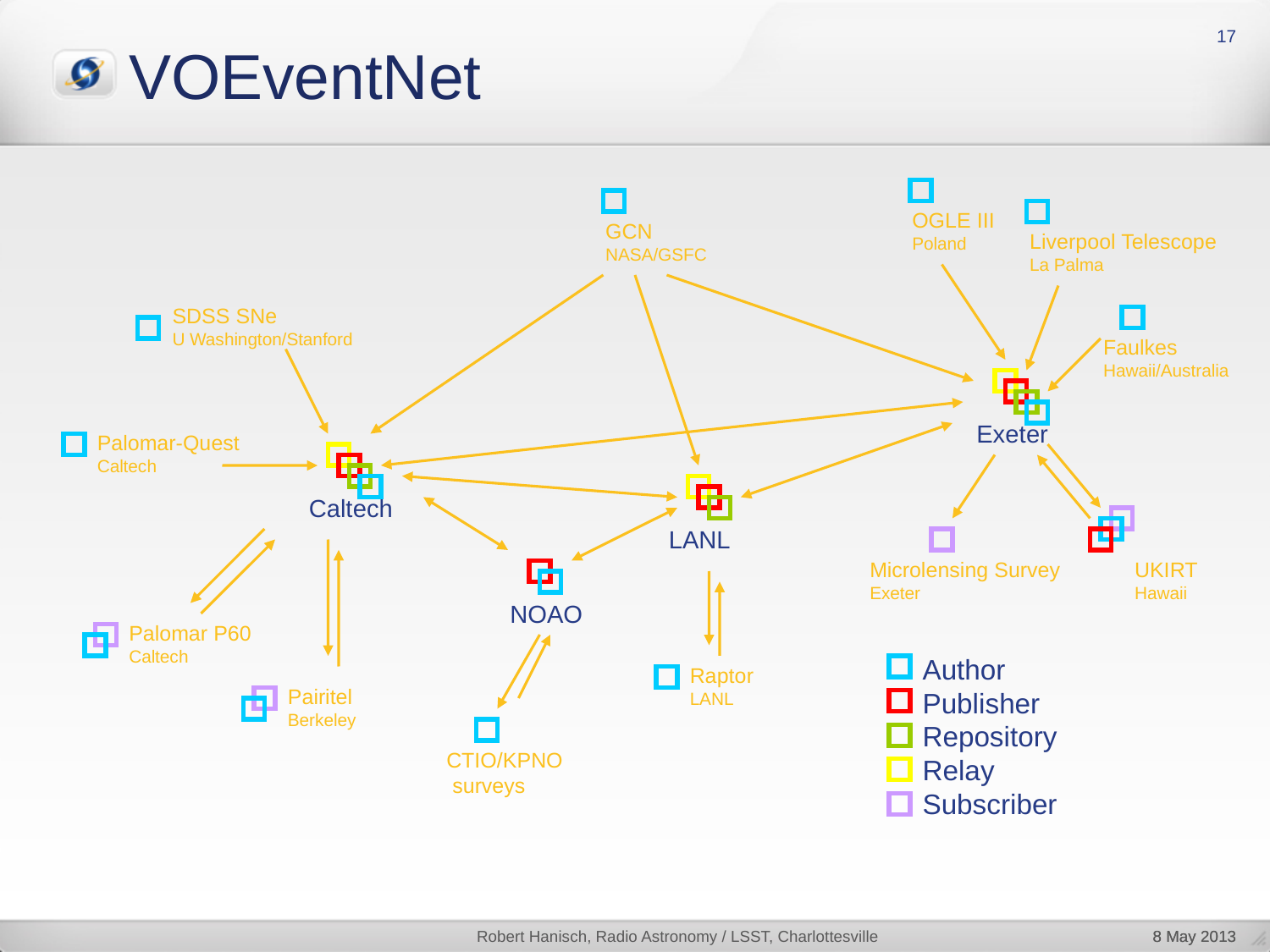

17
# VOEventNet

OGLE III
Poland

GCN
NASA/GSFC
Liverpool Telescope
La Palma

SDSS SNe
U Washington/Stanford

Faulkes
Hawaii/Australia

Exeter
Palomar-Quest
Caltech

Caltech

LANL

Microlensing Survey
Exeter
UKIRT
Hawaii

NOAO
Palomar P60
Caltech

Author
Publisher
Repository
Relay
Subscriber
Raptor
LANL

Pairitel
Berkeley

CTIO/KPNO
 surveys